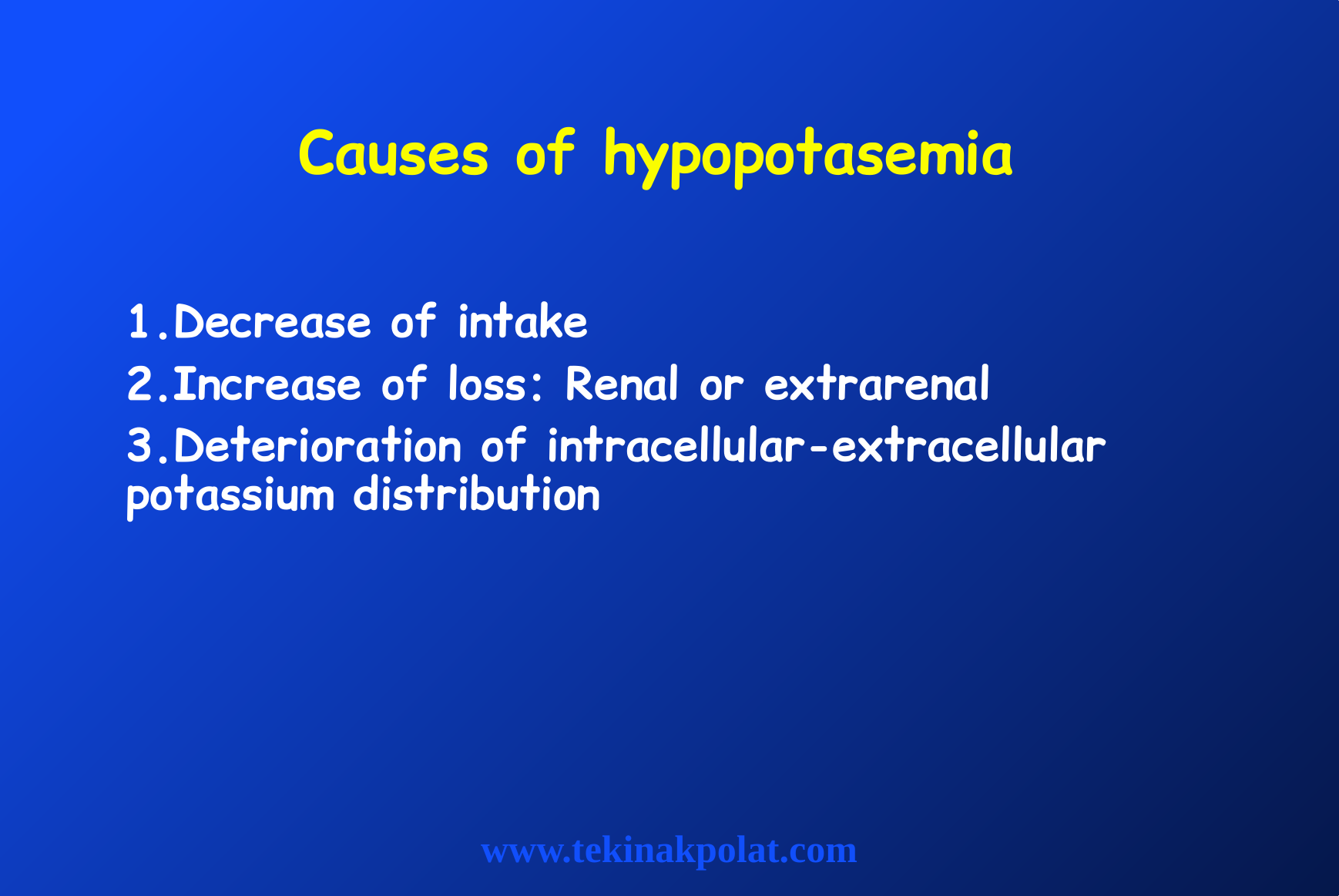

# Causes of hypopotasemia

1.Decrease of intake
2.Increase of loss: Renal or extrarenal
3.Deterioration of intracellular-extracellular potassium distribution

www.tekinakpolat.com